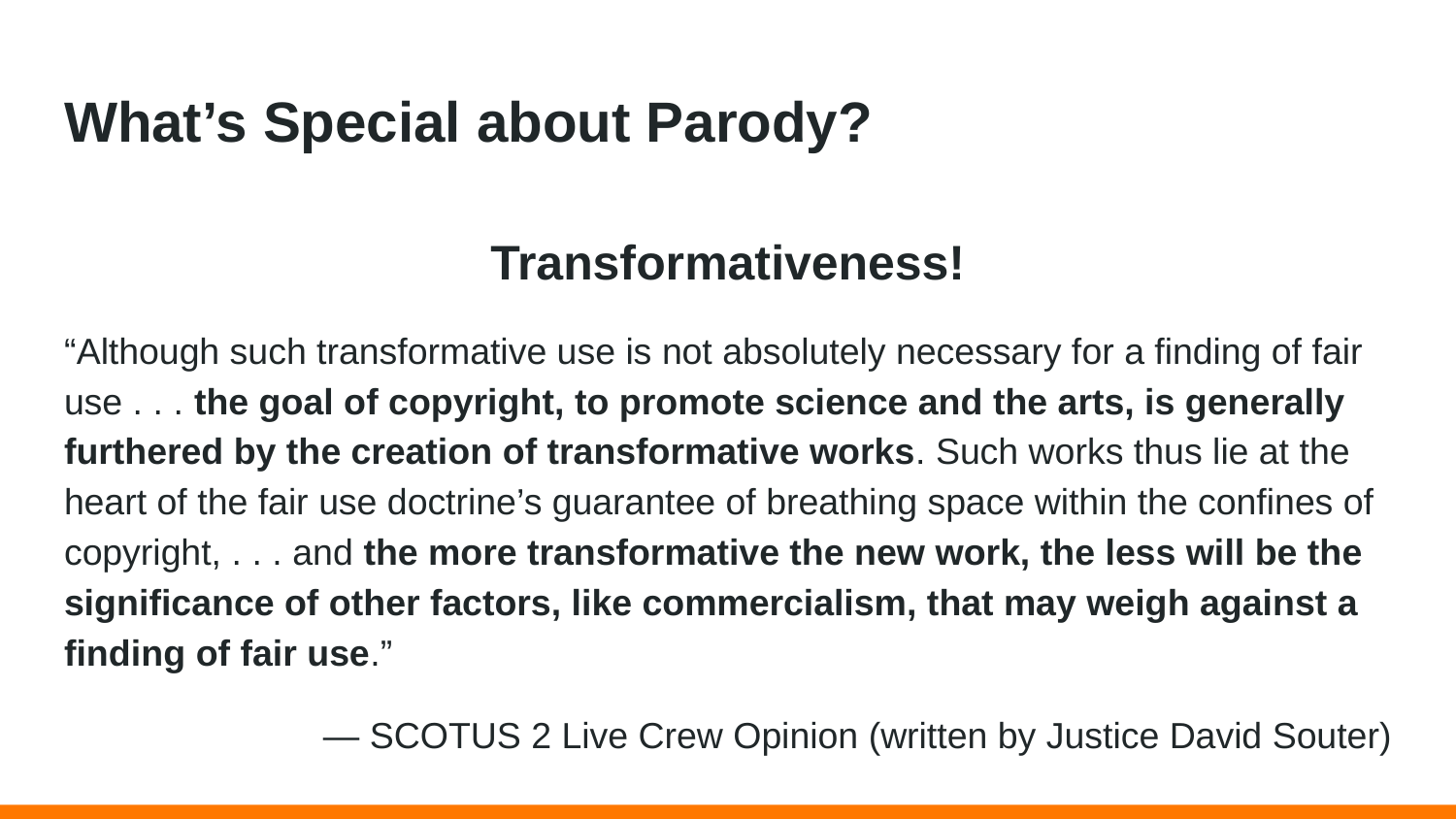

# What’s Special about Parody?
Transformativeness!
“Although such transformative use is not absolutely necessary for a finding of fair use . . . the goal of copyright, to promote science and the arts, is generally furthered by the creation of transformative works. Such works thus lie at the heart of the fair use doctrine’s guarantee of breathing space within the confines of copyright, . . . and the more transformative the new work, the less will be the significance of other factors, like commercialism, that may weigh against a finding of fair use.”
— SCOTUS 2 Live Crew Opinion (written by Justice David Souter)